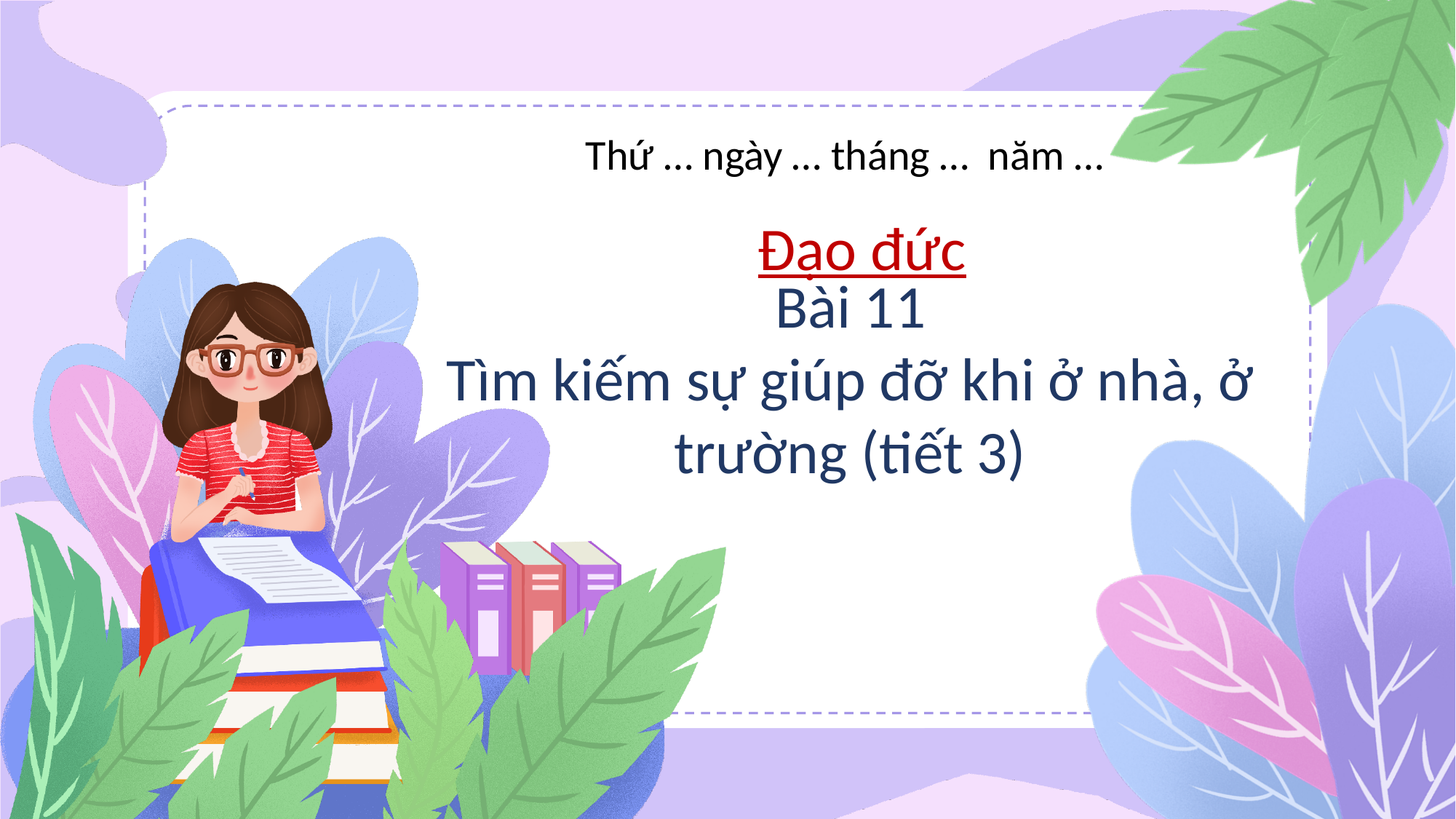

Thứ … ngày … tháng …  năm …
Đạo đức
Bài 11
Tìm kiếm sự giúp đỡ khi ở nhà, ở trường (tiết 3)